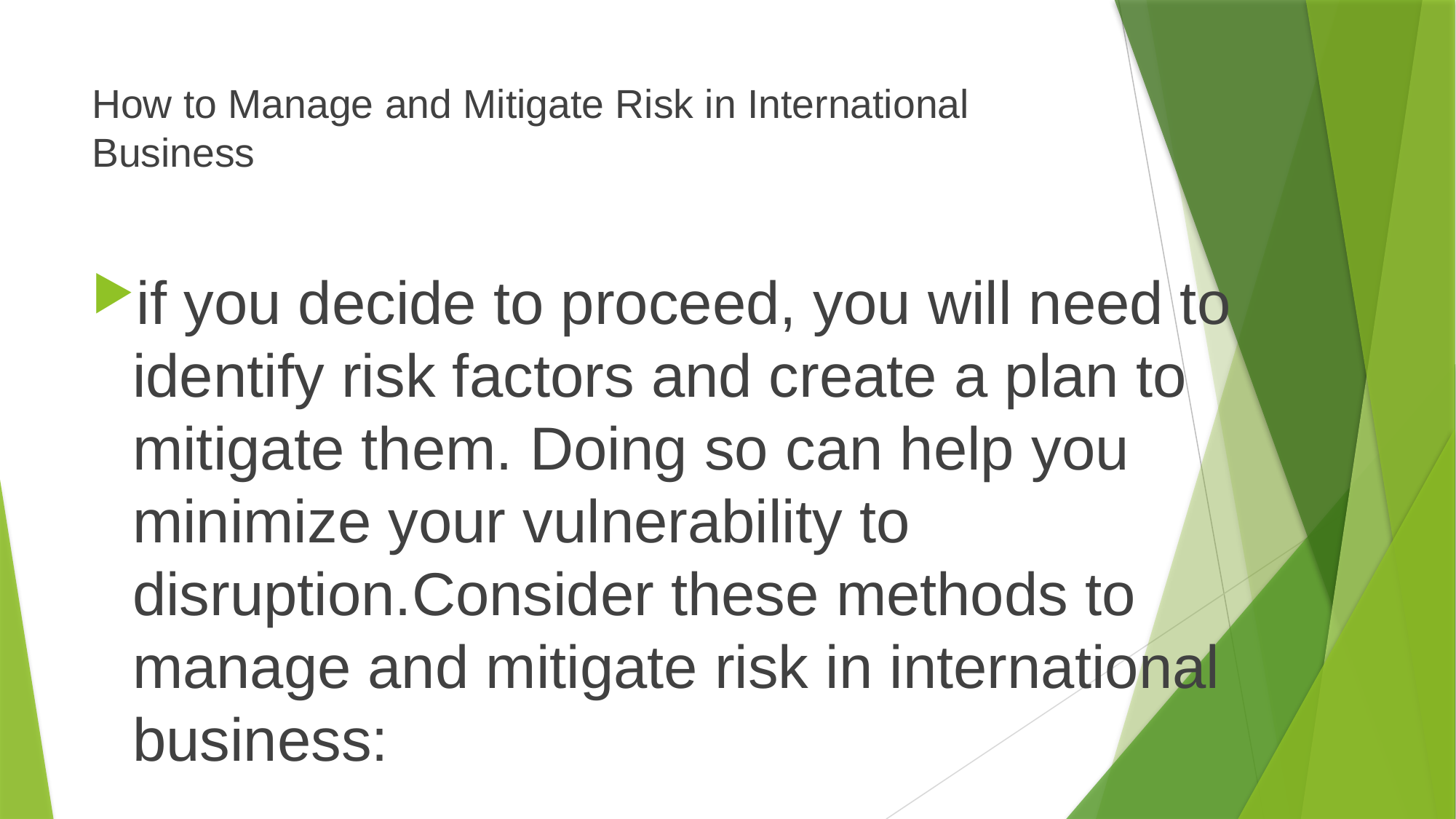

# How to Manage and Mitigate Risk in International Business
if you decide to proceed, you will need to identify risk factors and create a plan to mitigate them. Doing so can help you minimize your vulnerability to disruption.Consider these methods to manage and mitigate risk in international business: